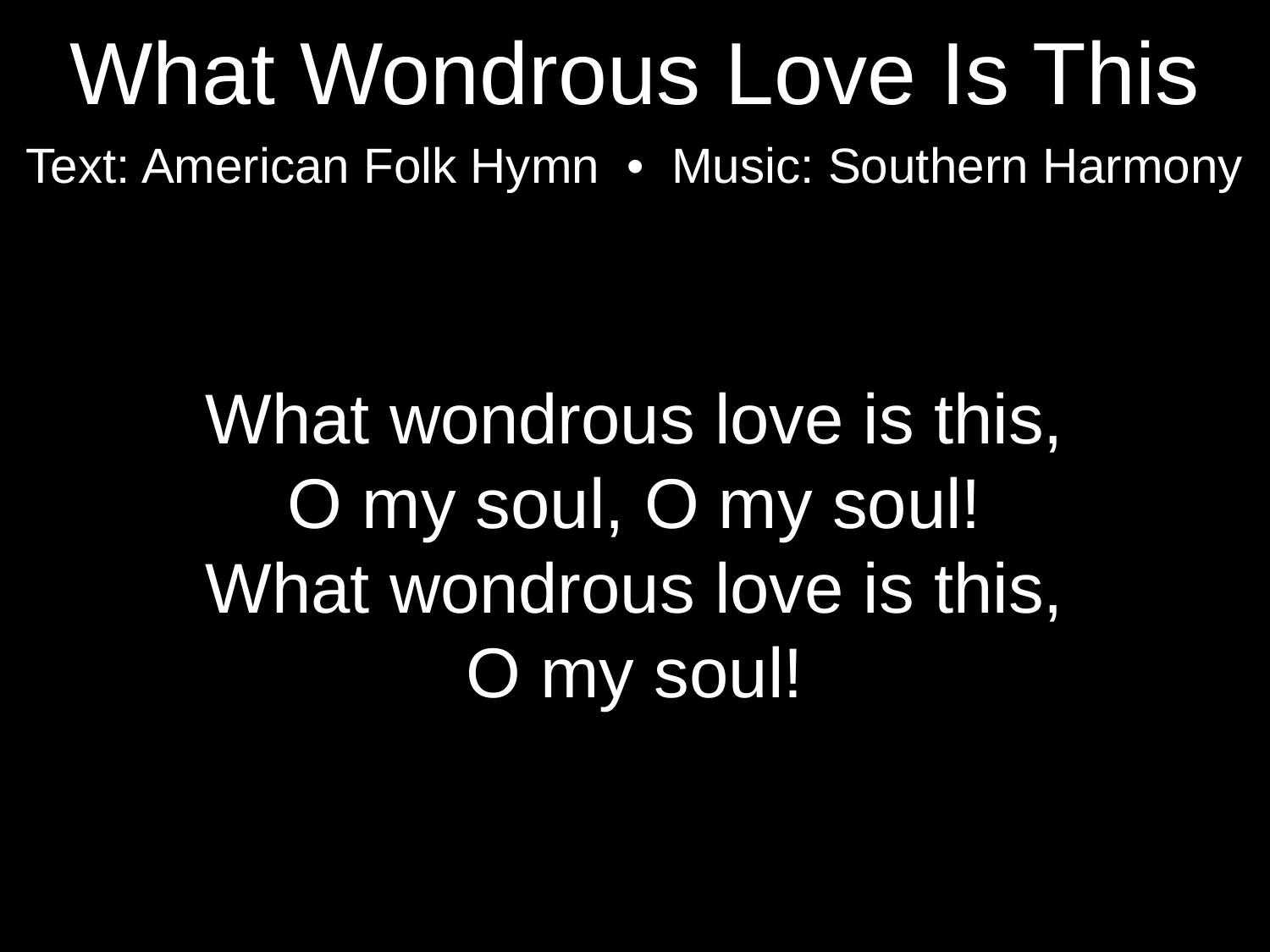

What Wondrous Love Is This
Text: American Folk Hymn  •  Music: Southern Harmony
What wondrous love is this,
O my soul, O my soul!
What wondrous love is this,
O my soul!